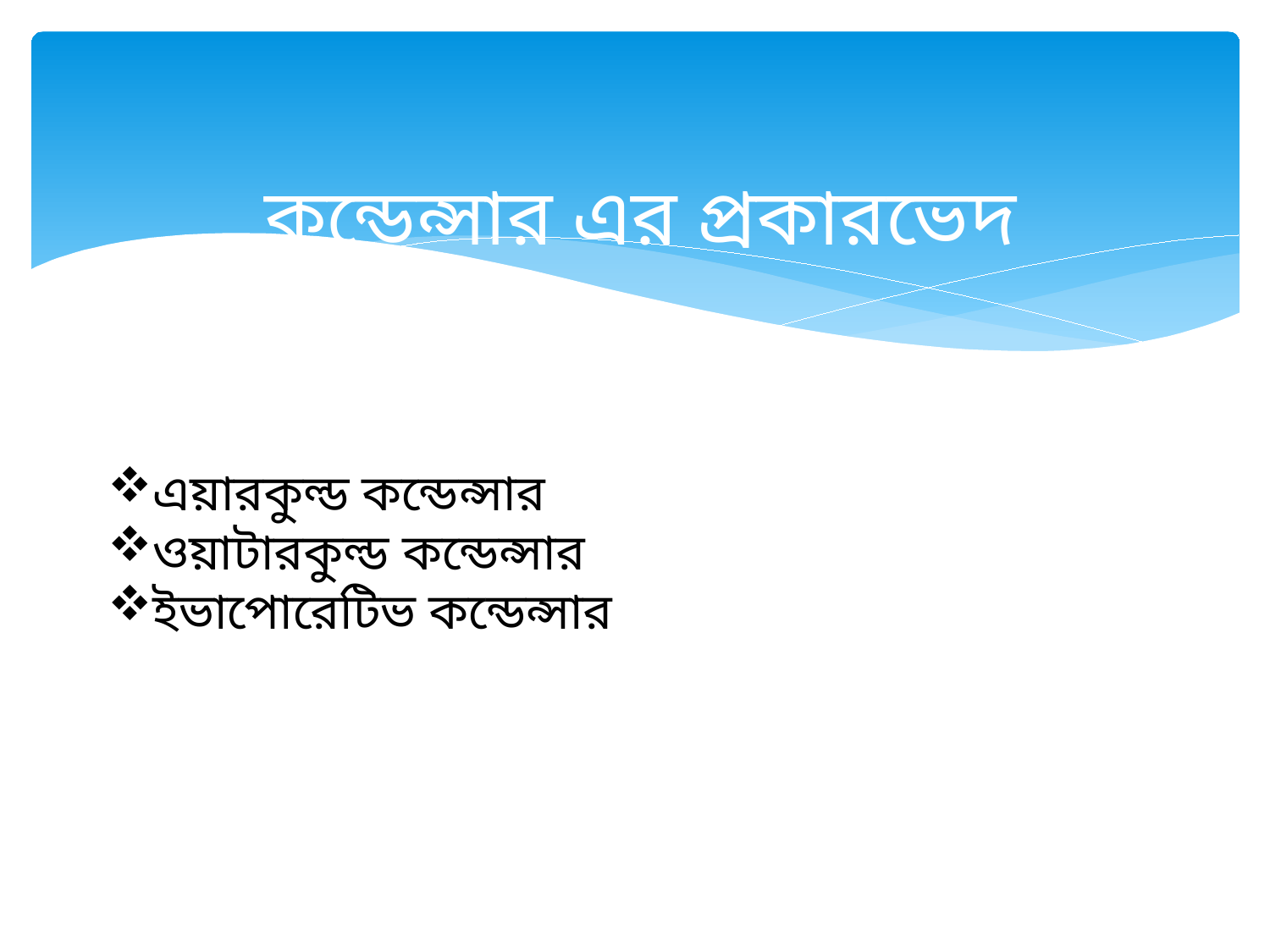

# কন্ডেন্সার এর প্রকারভেদ
এয়ারকুল্ড কন্ডেন্সার
ওয়াটারকুল্ড কন্ডেন্সার
ইভাপোরেটিভ কন্ডেন্সার